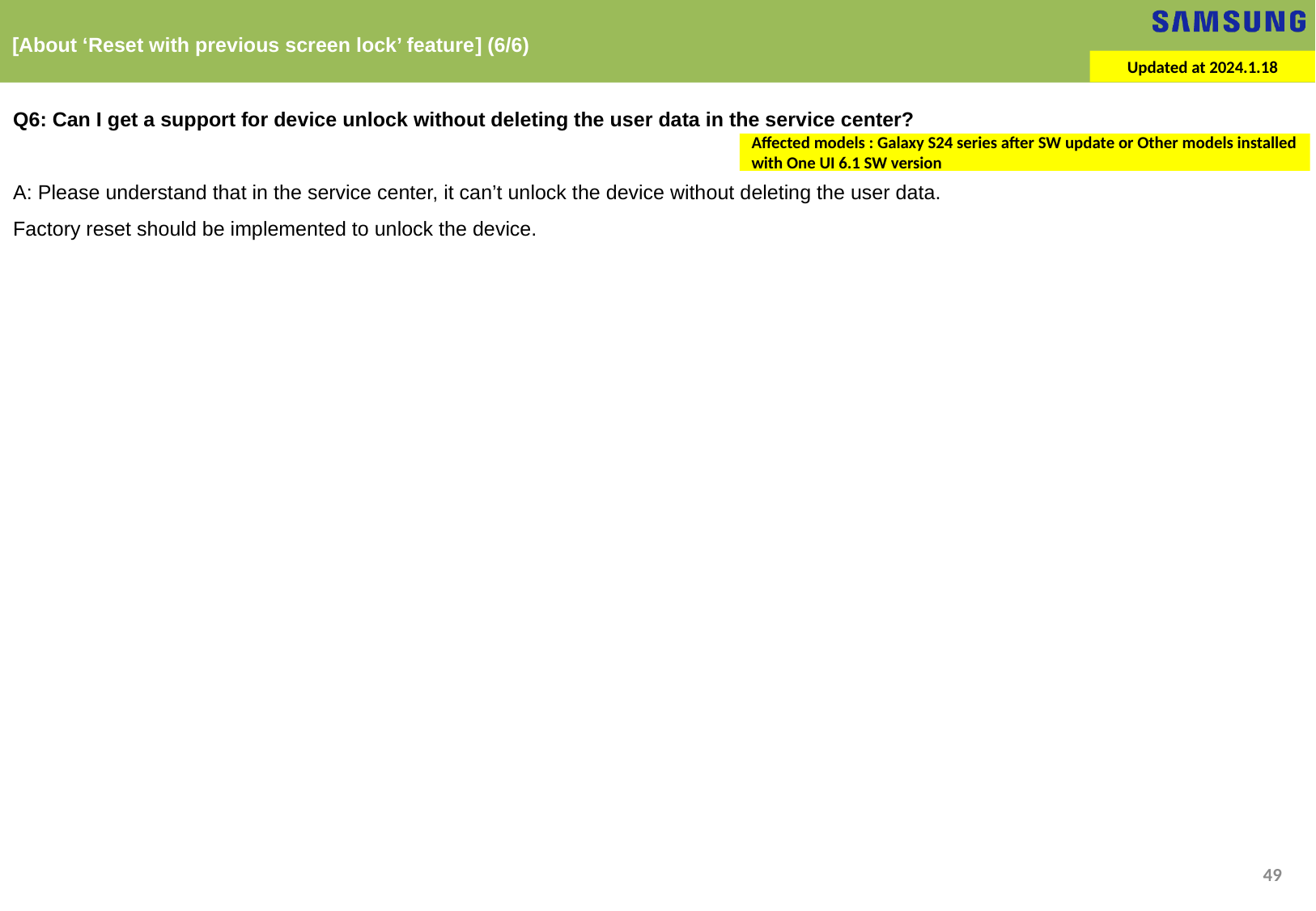

[About ‘Reset with previous screen lock’ feature] (6/6)
Updated at 2024.1.18
Q6: Can I get a support for device unlock without deleting the user data in the service center?

A: Please understand that in the service center, it can’t unlock the device without deleting the user data.
Factory reset should be implemented to unlock the device.
Affected models : Galaxy S24 series after SW update or Other models installed with One UI 6.1 SW version
49